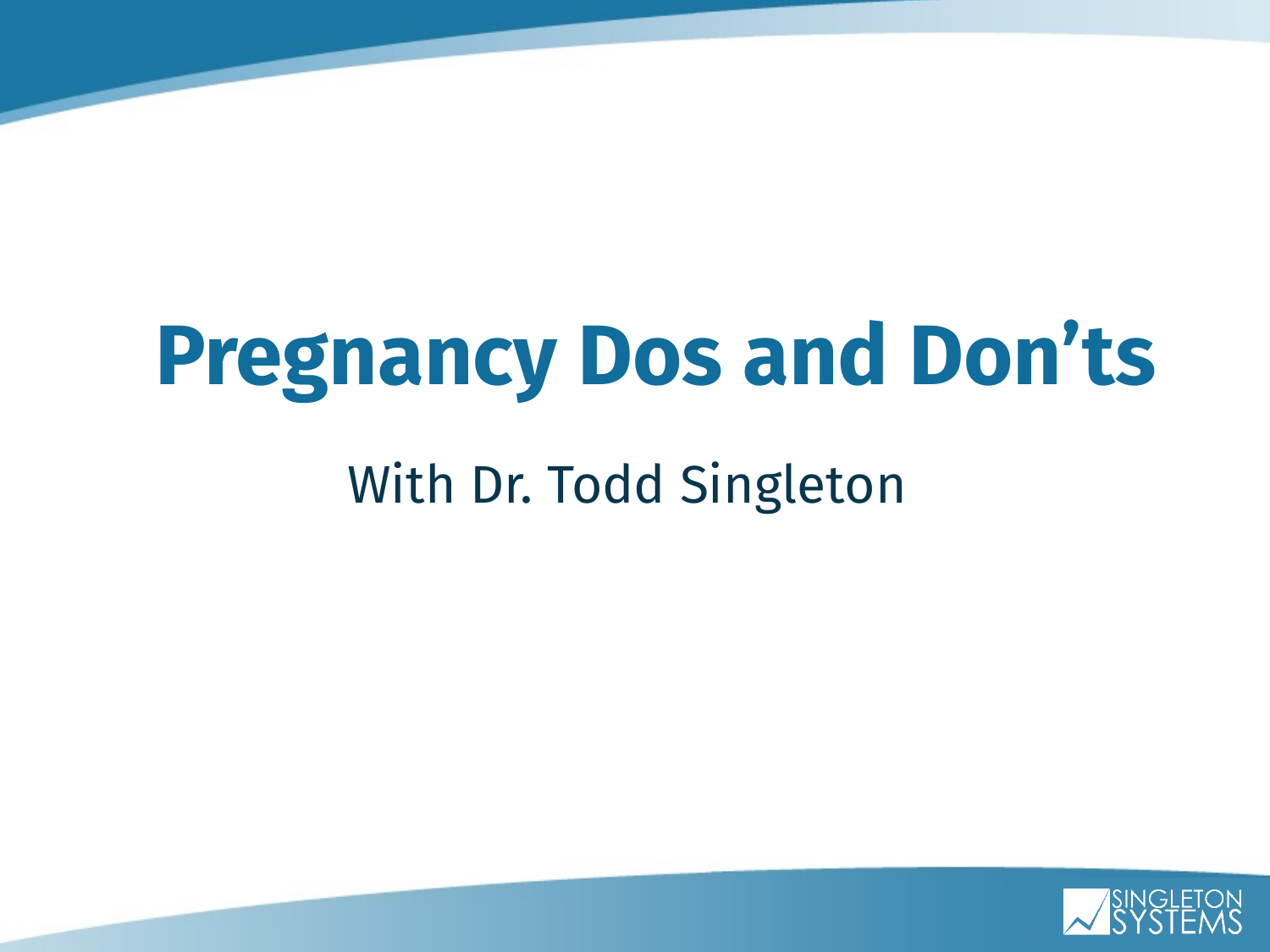

# Pregnancy Dos and Don’ts
With Dr. Todd Singleton